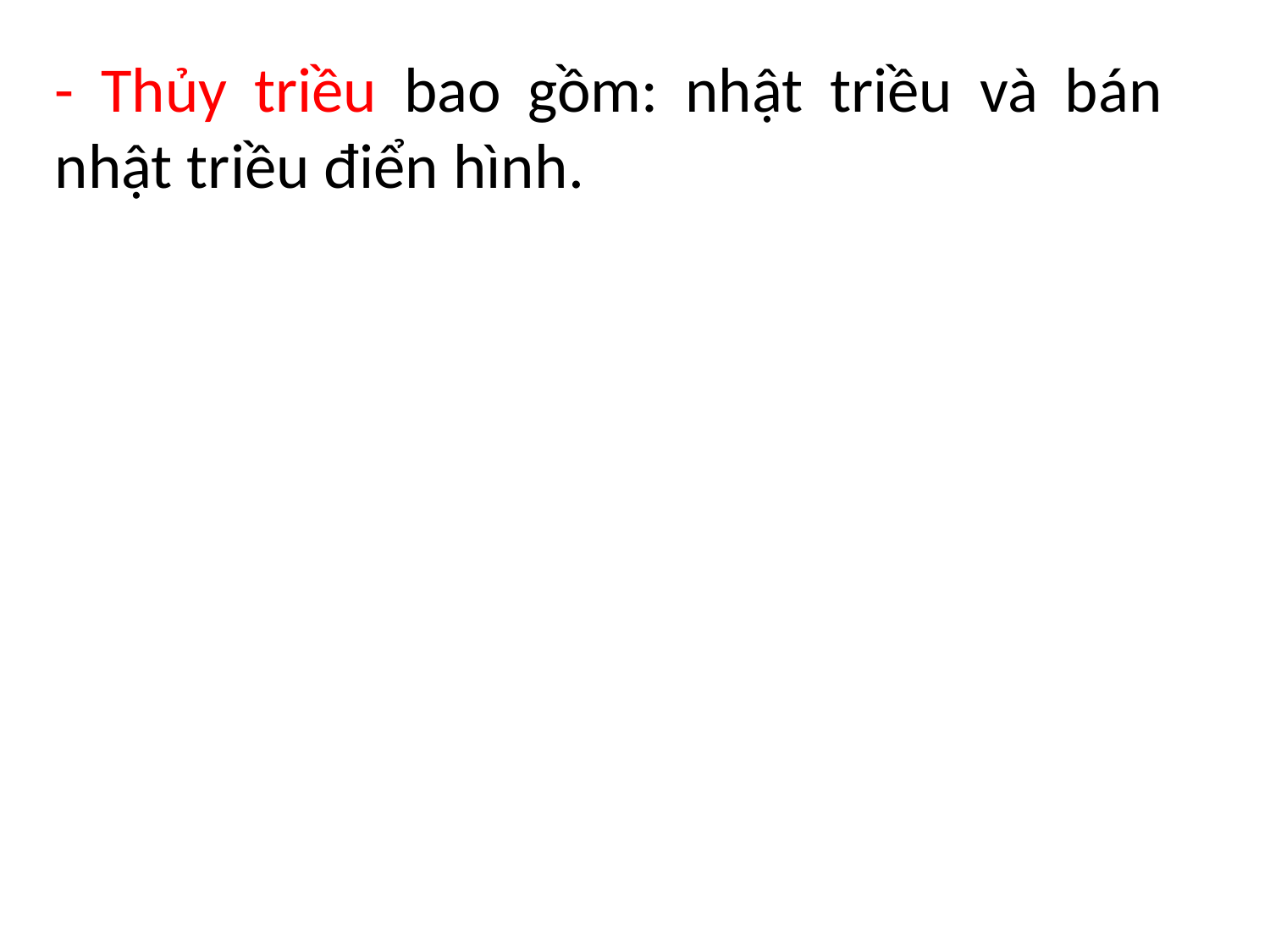

- Thủy triều bao gồm: nhật triều và bán nhật triều điển hình.